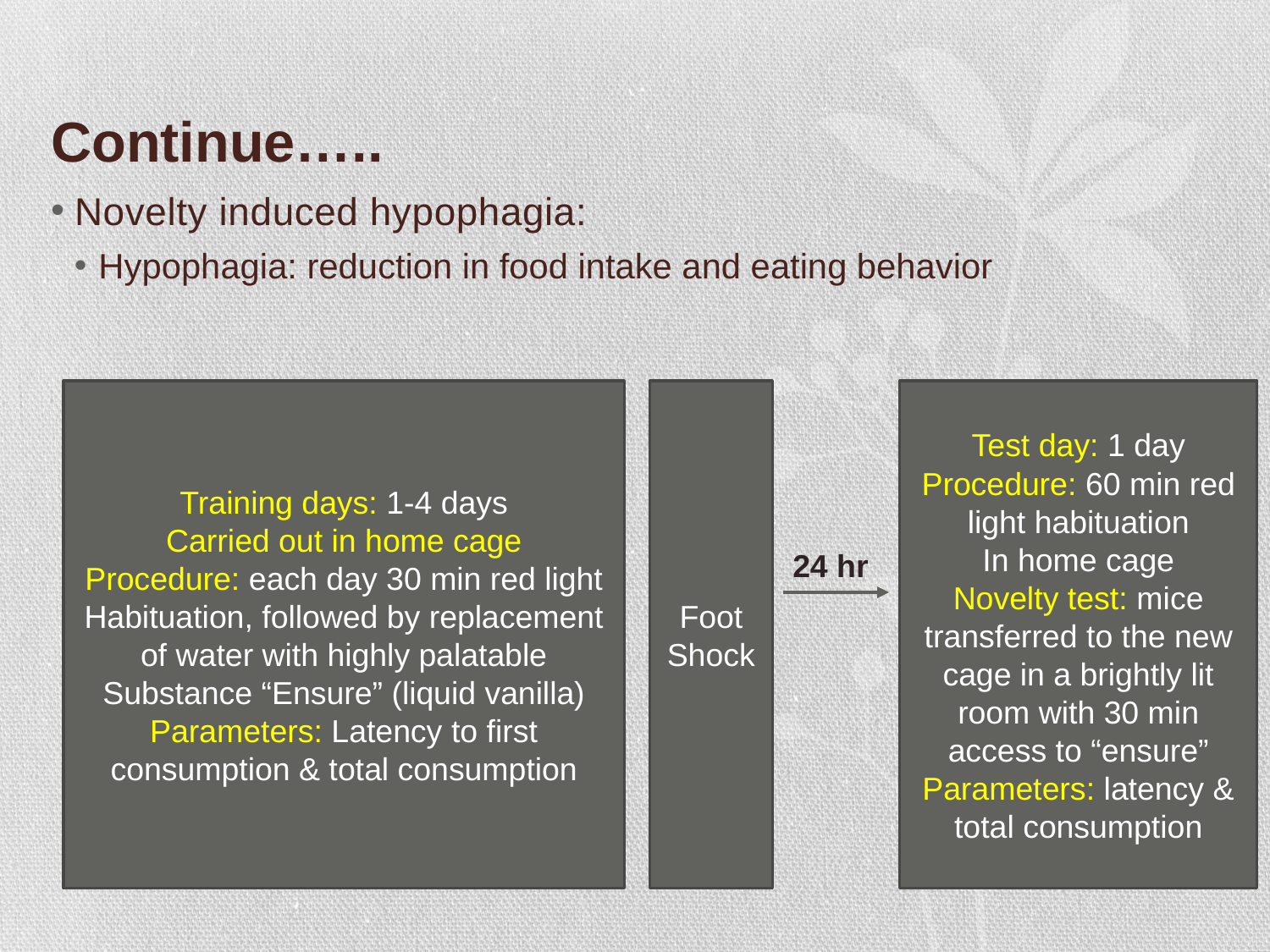

# Continue…..
Novelty induced hypophagia:
Hypophagia: reduction in food intake and eating behavior
Training days: 1-4 days
Carried out in home cage
Procedure: each day 30 min red light
Habituation, followed by replacement of water with highly palatable
Substance “Ensure” (liquid vanilla)
Parameters: Latency to first consumption & total consumption
Foot
Shock
Test day: 1 day
Procedure: 60 min red light habituation
In home cage
Novelty test: mice transferred to the new cage in a brightly lit room with 30 min access to “ensure”
Parameters: latency & total consumption
24 hr